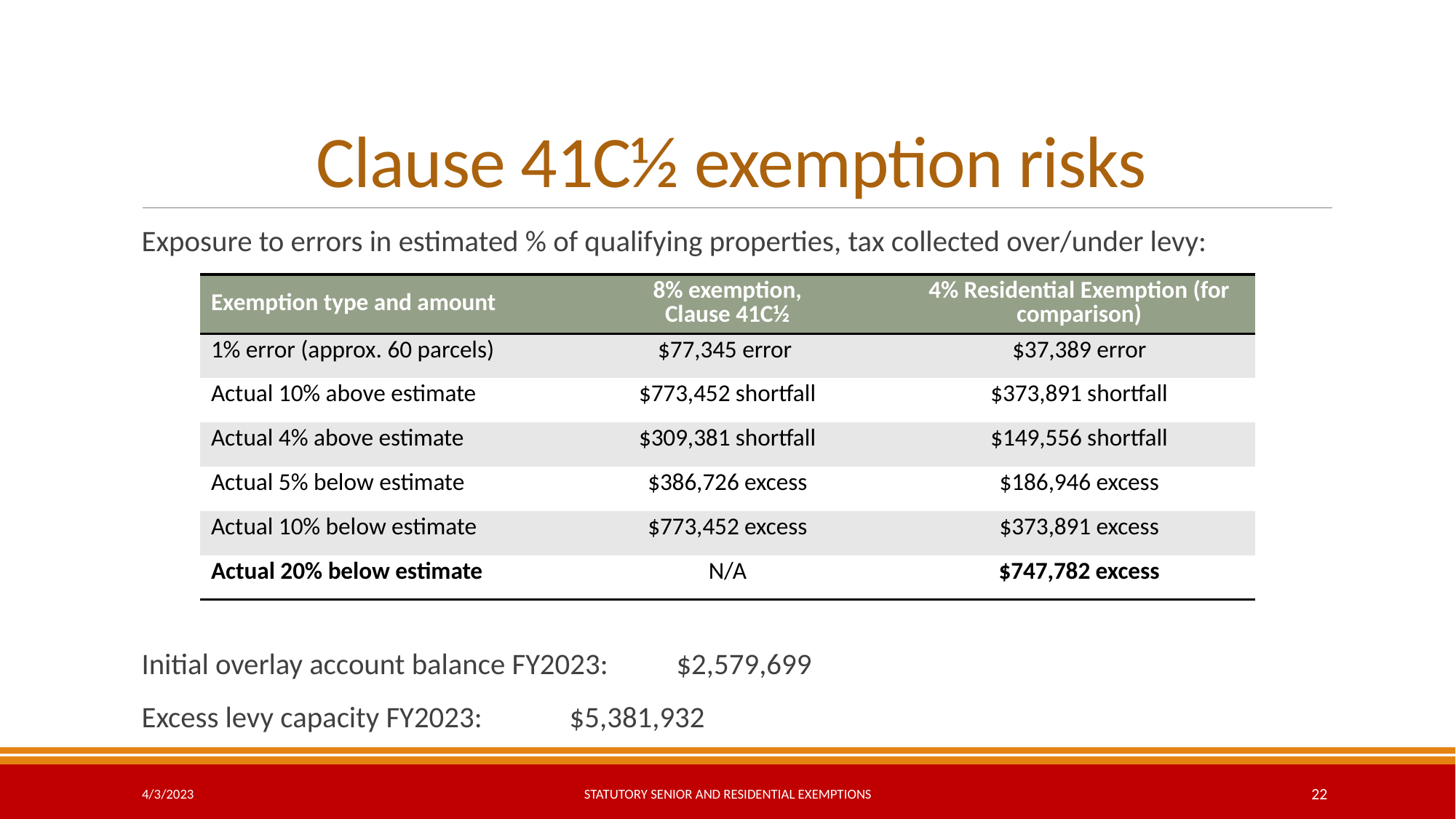

# Clause 41C½ exemption risks
Exposure to errors in estimated % of qualifying properties, tax collected over/under levy:

Initial overlay account balance FY2023:	$2,579,699
Excess levy capacity FY2023:		$5,381,932
| Exemption type and amount | 8% exemption, Clause 41C½ | 4% Residential Exemption (for comparison) |
| --- | --- | --- |
| 1% error (approx. 60 parcels) | $77,345 error | $37,389 error |
| Actual 10% above estimate | $773,452 shortfall | $373,891 shortfall |
| Actual 4% above estimate | $309,381 shortfall | $149,556 shortfall |
| Actual 5% below estimate | $386,726 excess | $186,946 excess |
| Actual 10% below estimate | $773,452 excess | $373,891 excess |
| Actual 20% below estimate | N/A | $747,782 excess |
4/3/2023
Statutory Senior and Residential Exemptions
22